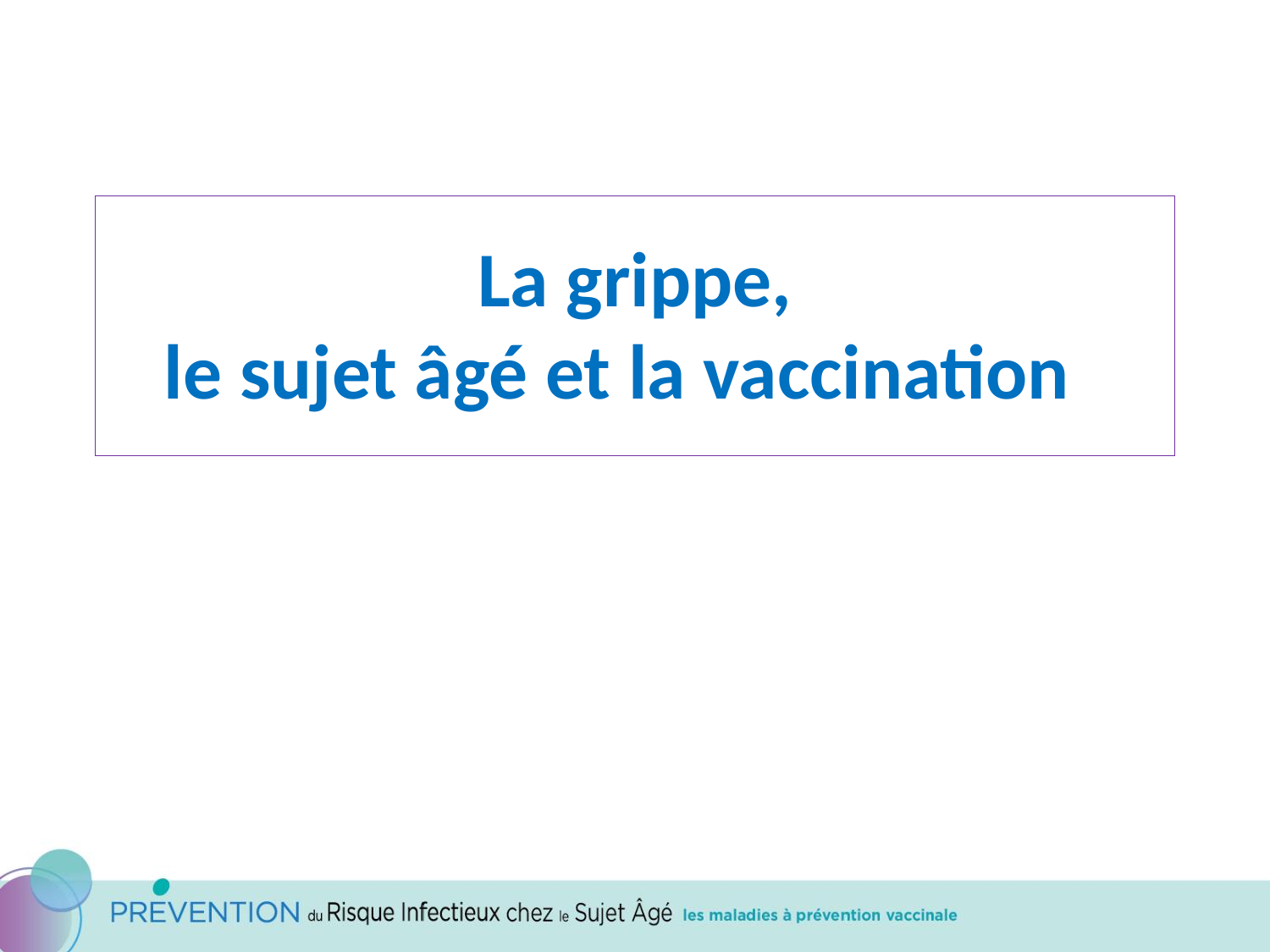

# La grippe, le sujet âgé et la vaccination